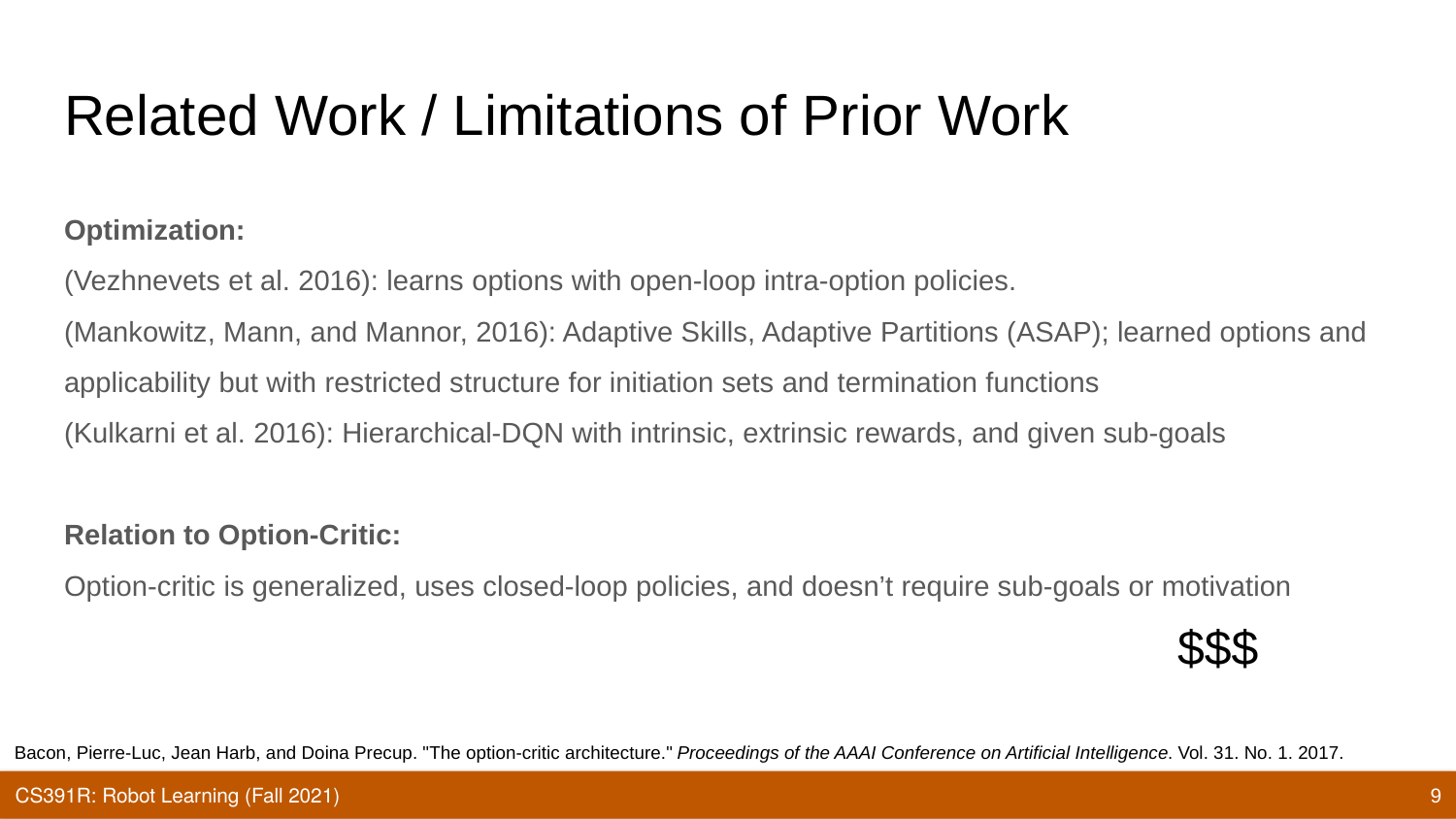

# Related Work / Limitations of Prior Work
Optimization:
(Vezhnevets et al. 2016): learns options with open-loop intra-option policies.
(Mankowitz, Mann, and Mannor, 2016): Adaptive Skills, Adaptive Partitions (ASAP); learned options and applicability but with restricted structure for initiation sets and termination functions
(Kulkarni et al. 2016): Hierarchical-DQN with intrinsic, extrinsic rewards, and given sub-goals

Relation to Option-Critic:
Option-critic is generalized, uses closed-loop policies, and doesn’t require sub-goals or motivation
$$$
Bacon, Pierre-Luc, Jean Harb, and Doina Precup. "The option-critic architecture." Proceedings of the AAAI Conference on Artificial Intelligence. Vol. 31. No. 1. 2017.
9